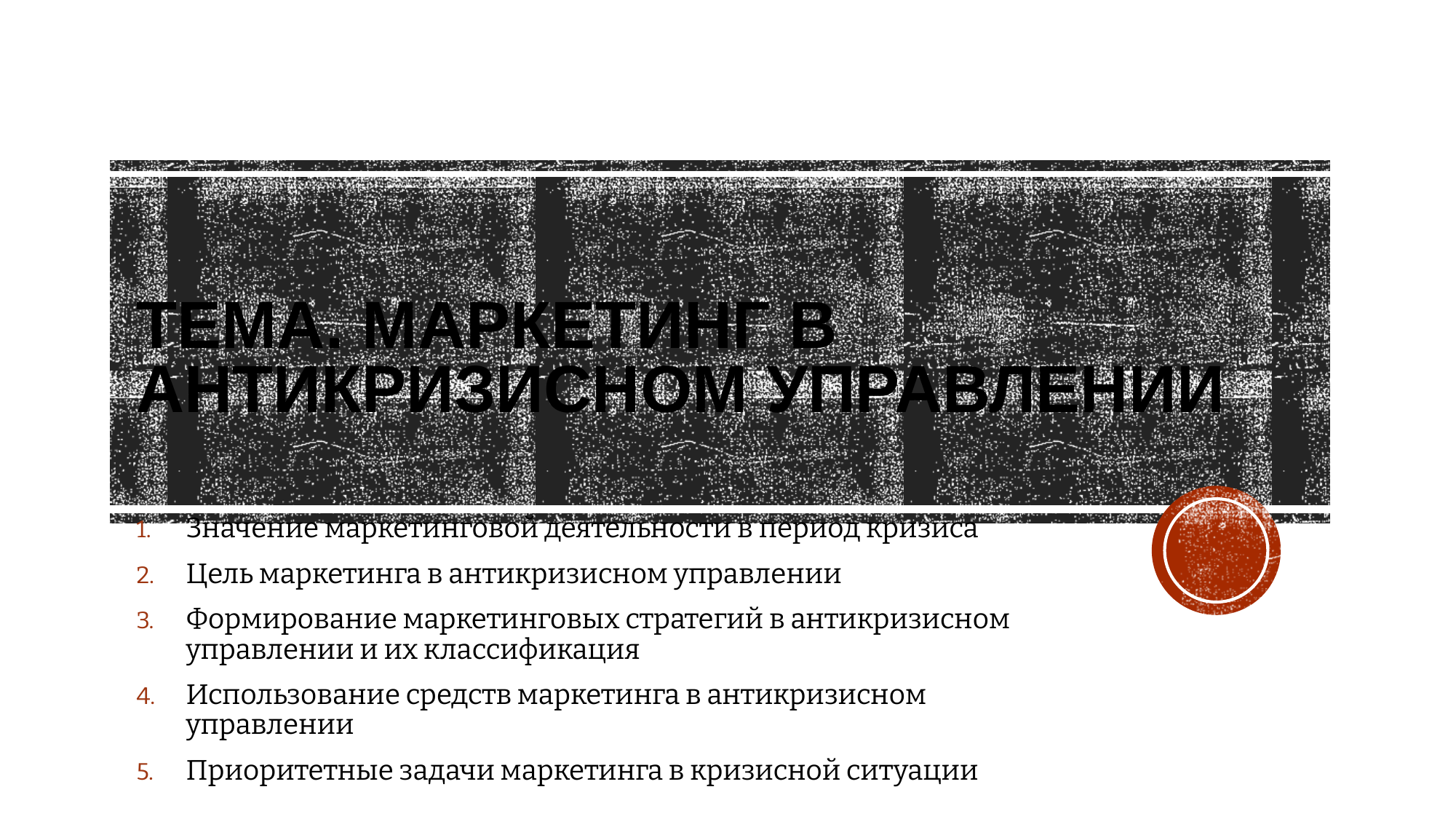

# Тема. Маркетинг в антикризисном управлении
Значение маркетинговой деятельности в период кризиса
Цель маркетинга в антикризисном управлении
Формирование маркетинговых стратегий в антикризисном управлении и их классификация
Использование средств маркетинга в антикризисном управлении
Приоритетные задачи маркетинга в кризисной ситуации